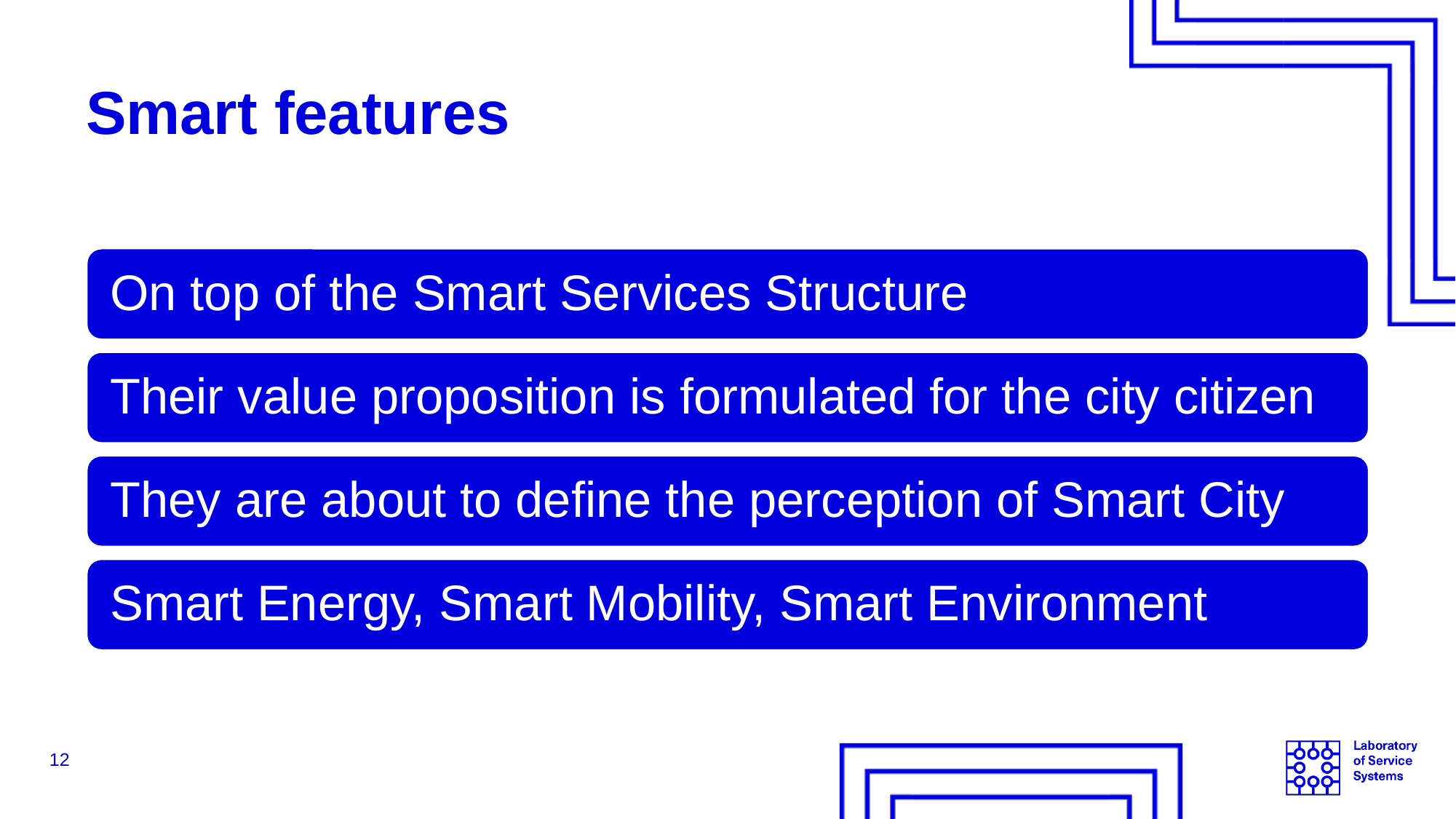

# Smart features
On top of the Smart Services Structure
Their value proposition is formulated for the city citizen
They are about to define the perception of Smart City
Smart Energy, Smart Mobility, Smart Environment
12